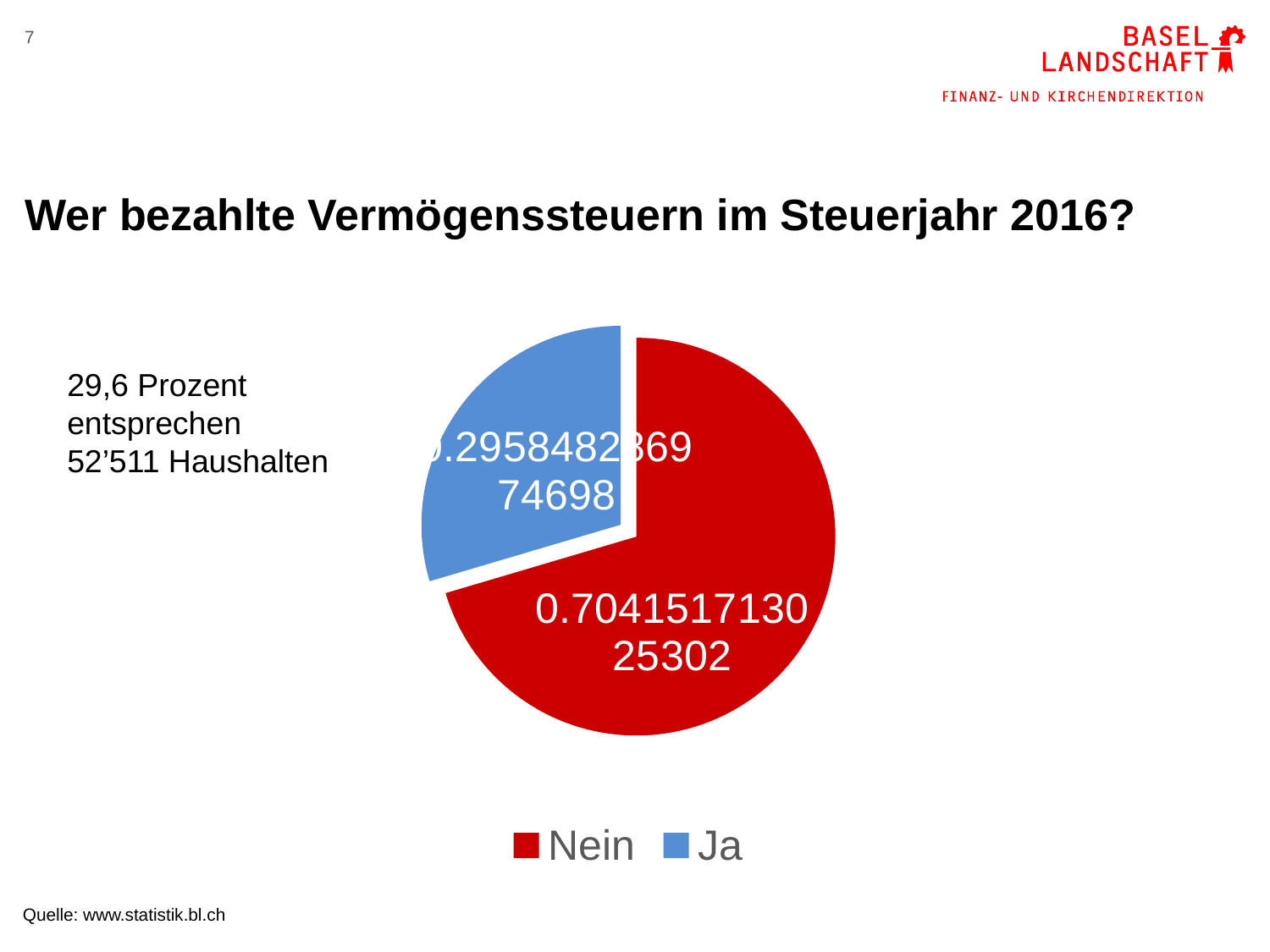

7
# Wer bezahlte Vermögenssteuern im Steuerjahr 2016?

### Chart

| Category |  |
|---|---|
| Nein | 0.7041517130253024 |
| Ja | 0.29584828697469756 |
29,6 Prozent
entsprechen
52’511 Haushalten
Quelle: www.statistik.bl.ch